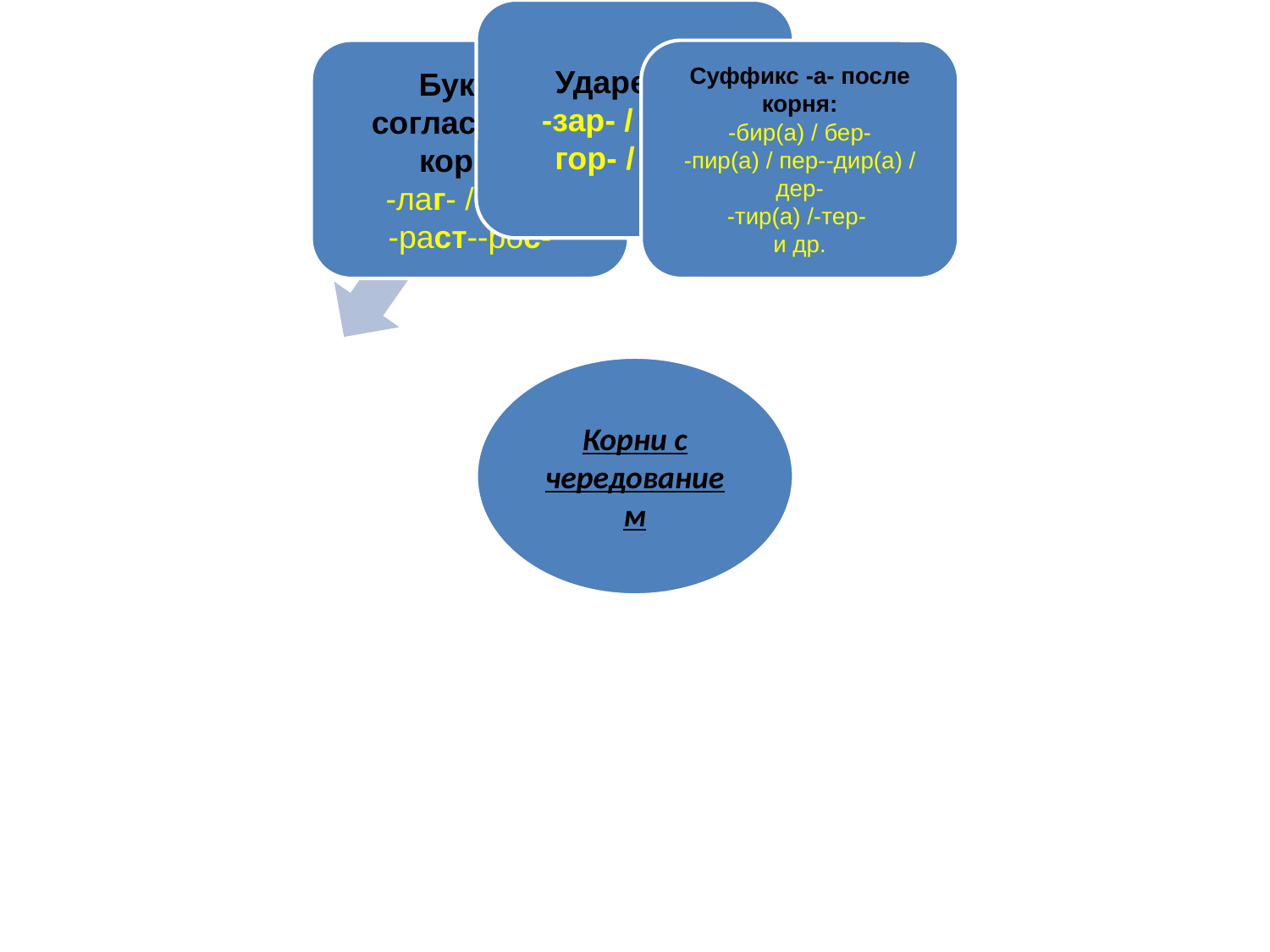

Корни с чередованием
-лаг- /-лож-
-раст--рос-
Ударение:
-бир(а) / бер-
-тир(а) /-тер-
и др.